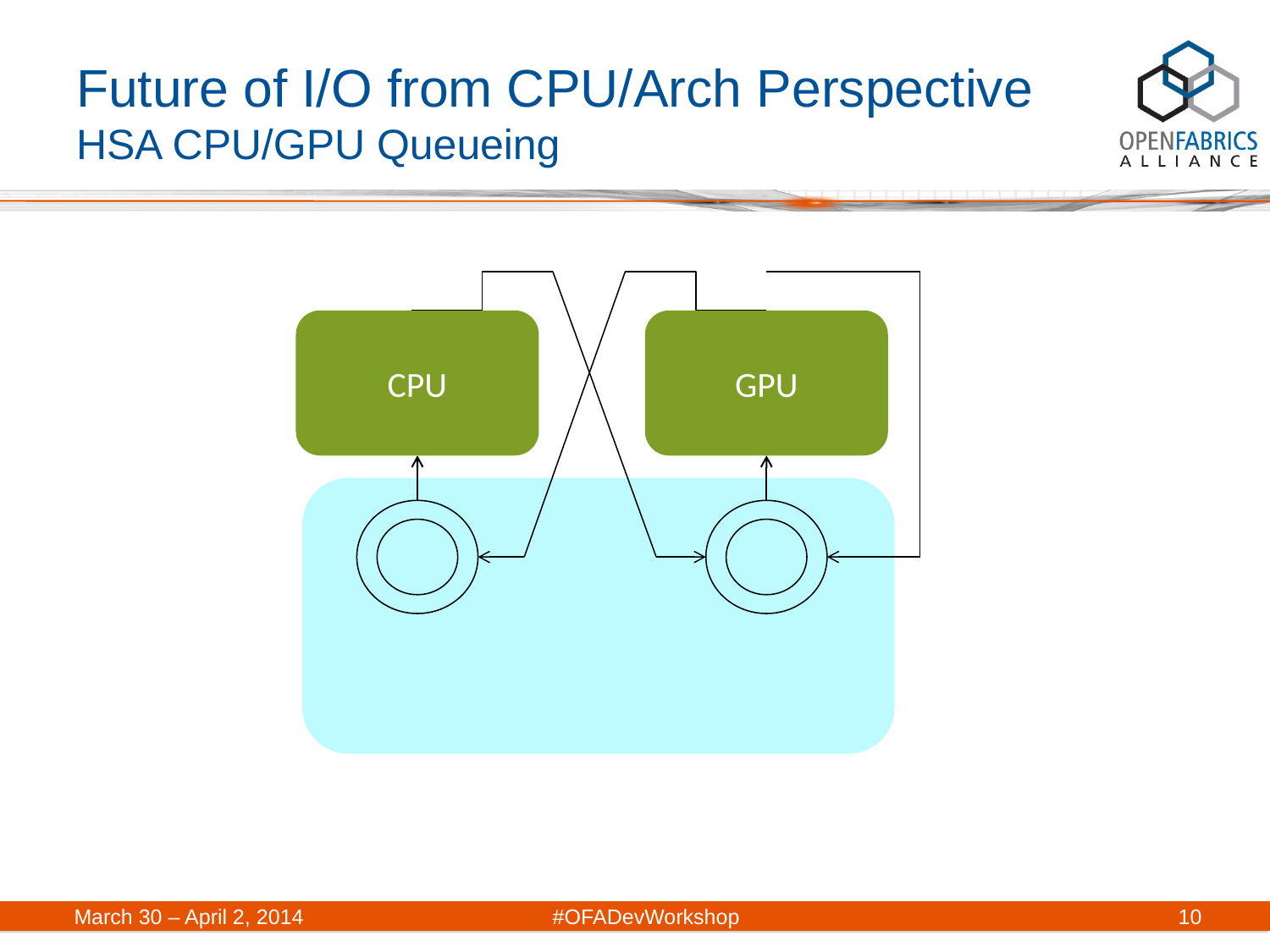

# Future of I/O from CPU/Arch Perspective HSA CPU/GPU Queueing
CPU

GPU

March 30 – April 2, 2014	#OFADevWorkshop
10